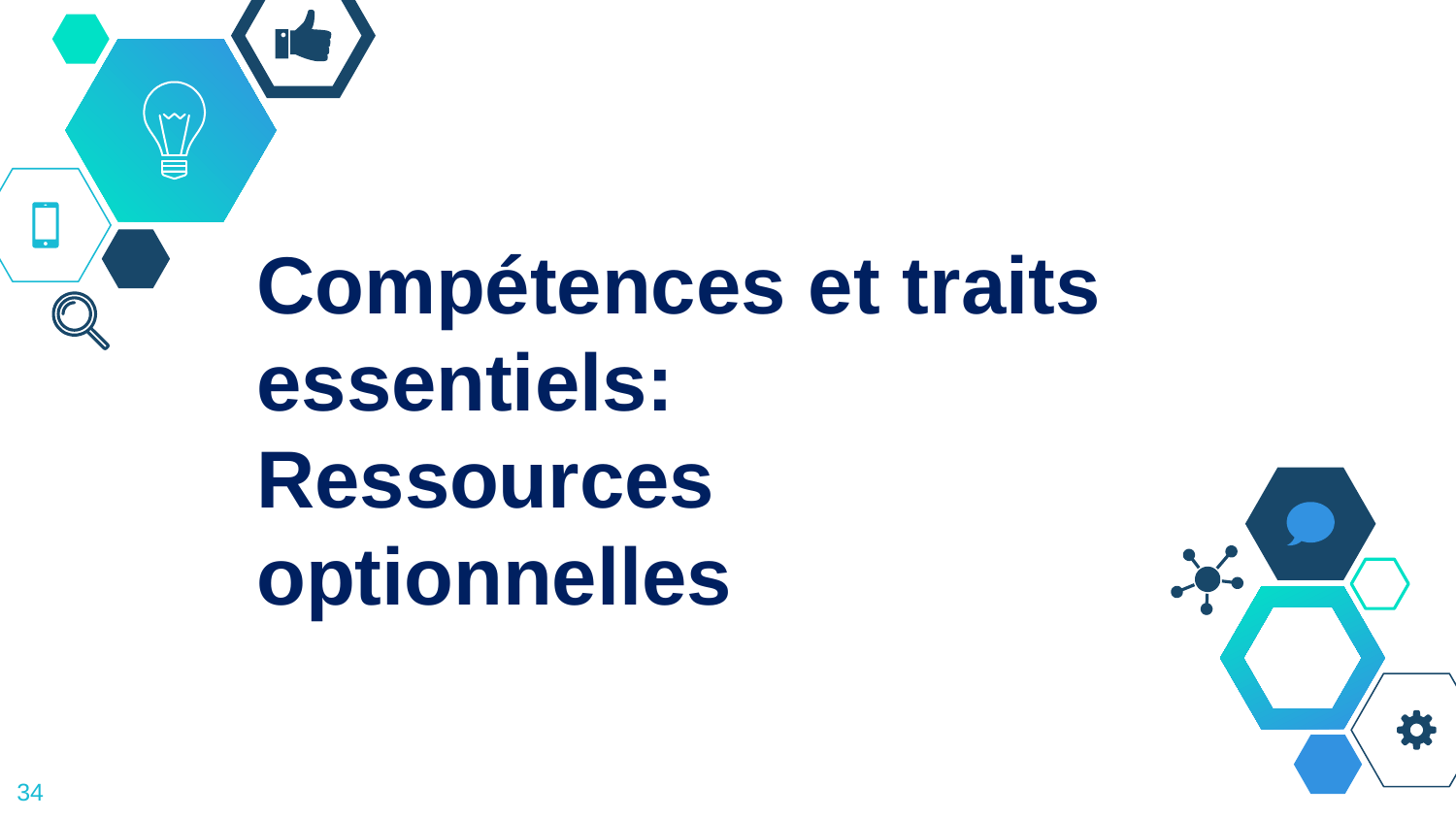

# Compétences et traits essentiels: Ressources optionnelles
34